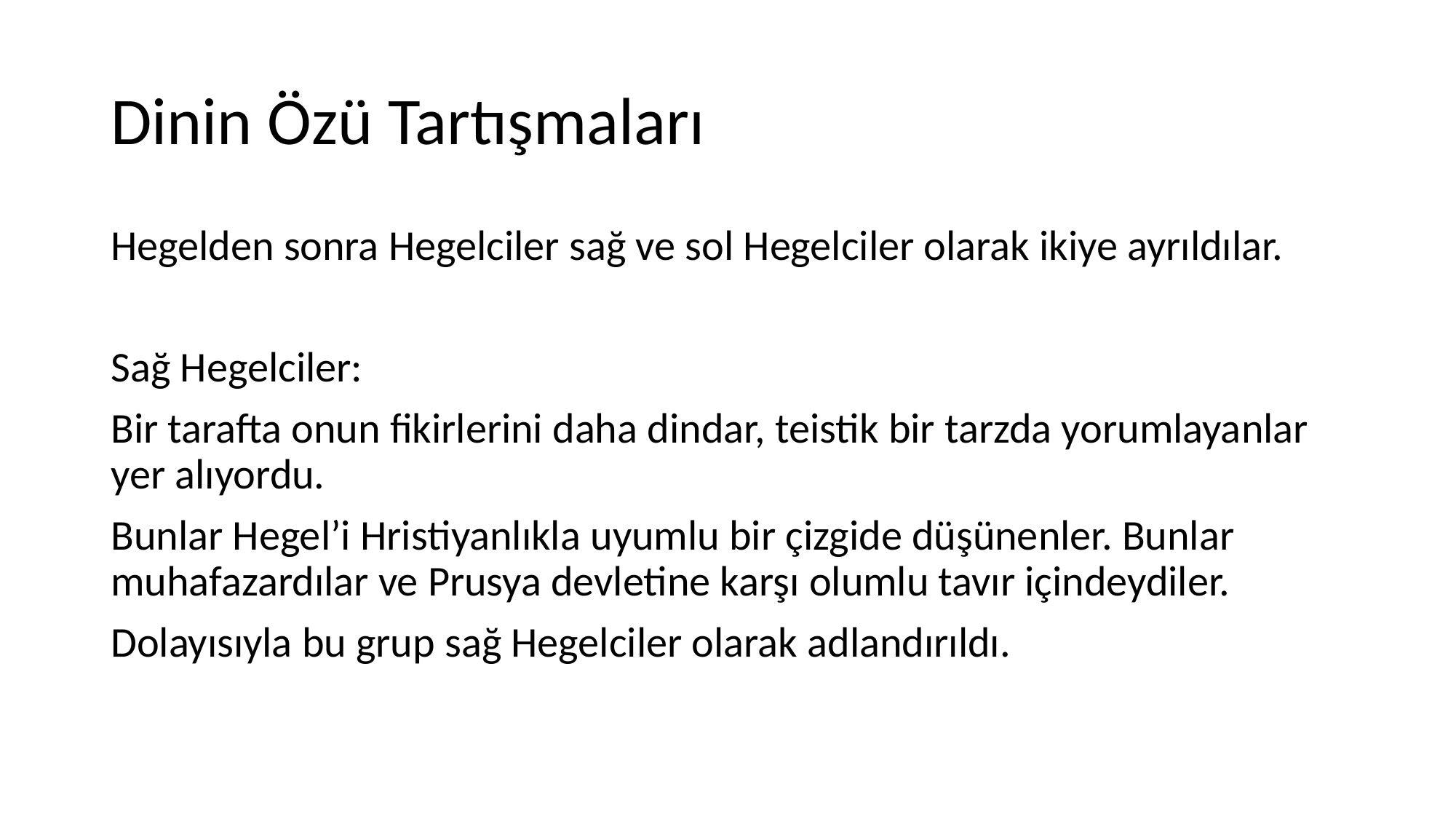

# Dinin Özü Tartışmaları
Hegelden sonra Hegelciler sağ ve sol Hegelciler olarak ikiye ayrıldılar.

Sağ Hegelciler:
Bir tarafta onun fikirlerini daha dindar, teistik bir tarzda yorumlayanlar yer alıyordu.
Bunlar Hegel’i Hristiyanlıkla uyumlu bir çizgide düşünenler. Bunlar muhafazardılar ve Prusya devletine karşı olumlu tavır içindeydiler.
Dolayısıyla bu grup sağ Hegelciler olarak adlandırıldı.